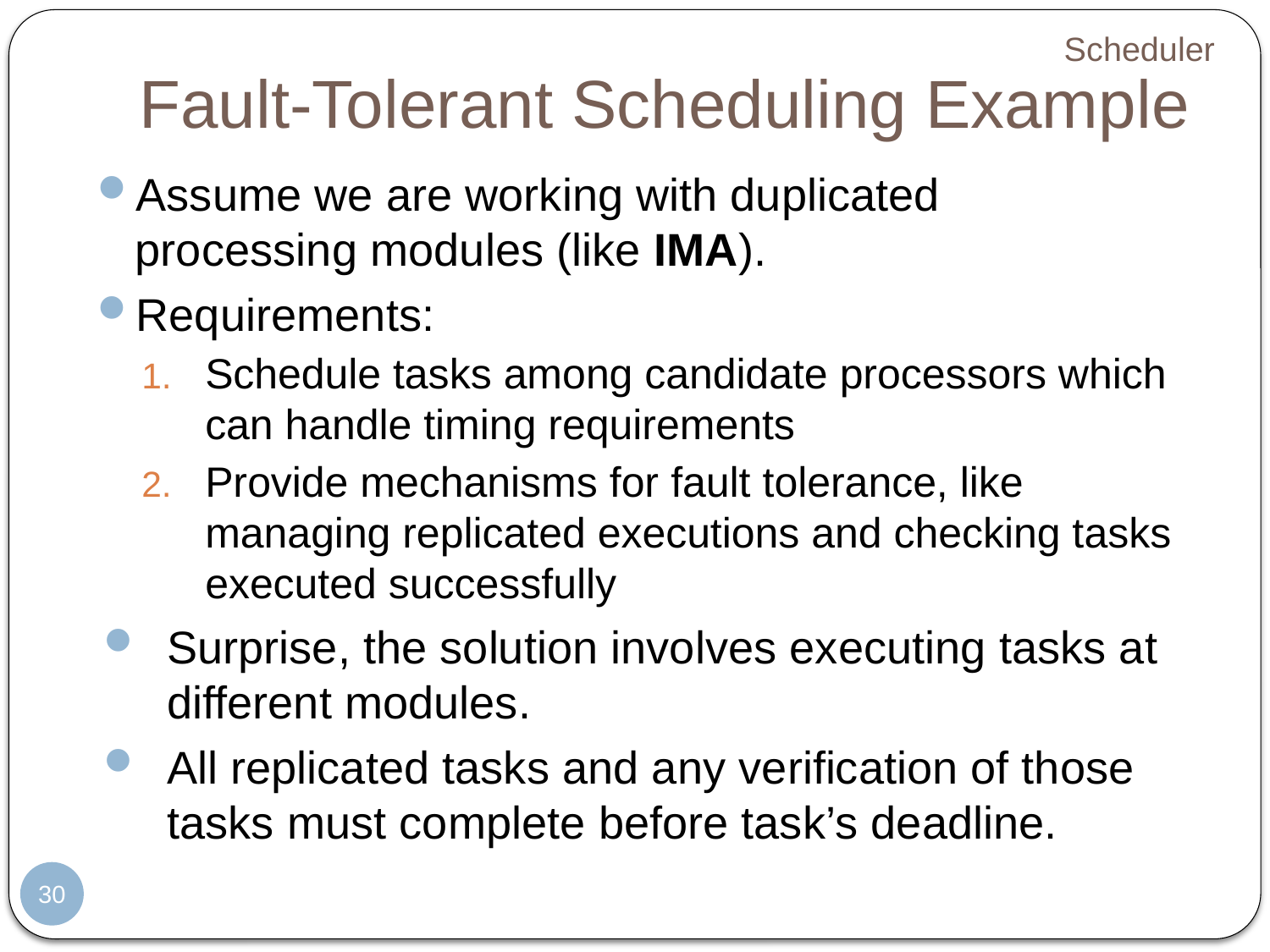

Scheduler
# Fault-Tolerant Scheduling Example
Assume we are working with duplicated processing modules (like IMA).
Requirements:
Schedule tasks among candidate processors which can handle timing requirements
Provide mechanisms for fault tolerance, like managing replicated executions and checking tasks executed successfully
Surprise, the solution involves executing tasks at different modules.
All replicated tasks and any verification of those tasks must complete before task’s deadline.
30